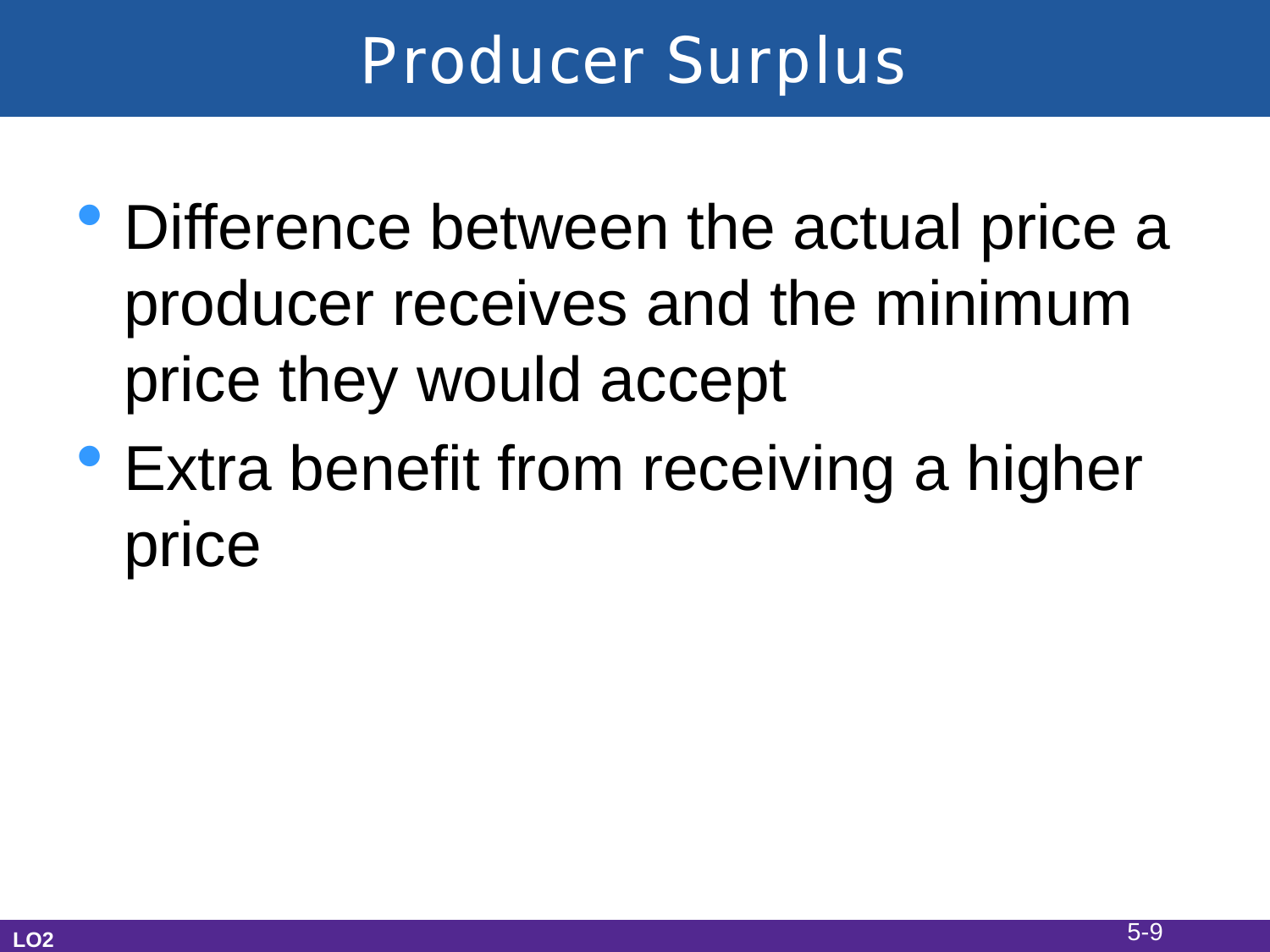

# Producer Surplus
Difference between the actual price a producer receives and the minimum price they would accept
Extra benefit from receiving a higher price

5-9
LO2